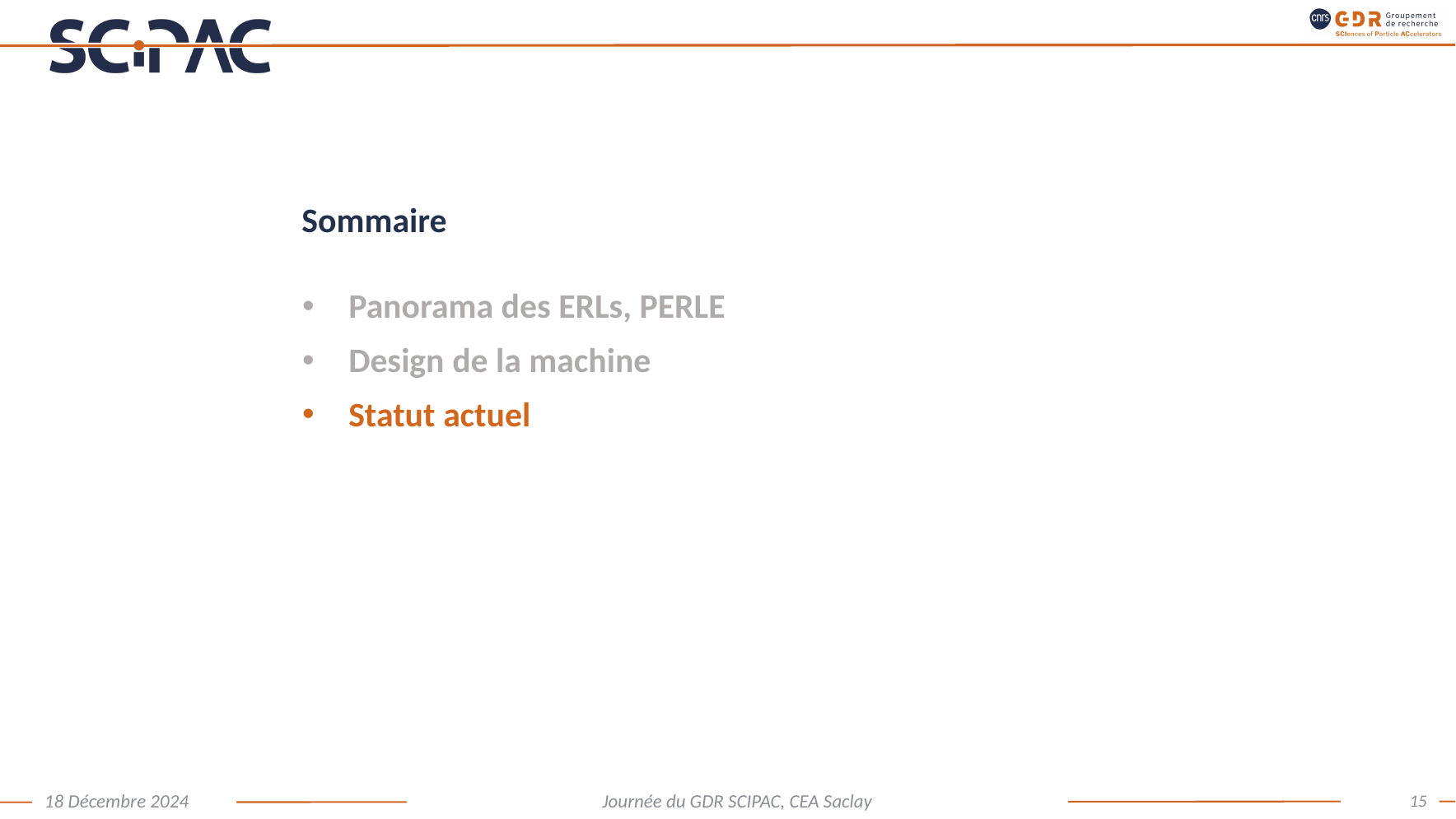

Sommaire
Panorama des ERLs, PERLE
Design de la machine
Statut actuel
15
18 Décembre 2024
Journée du GDR SCIPAC, CEA Saclay